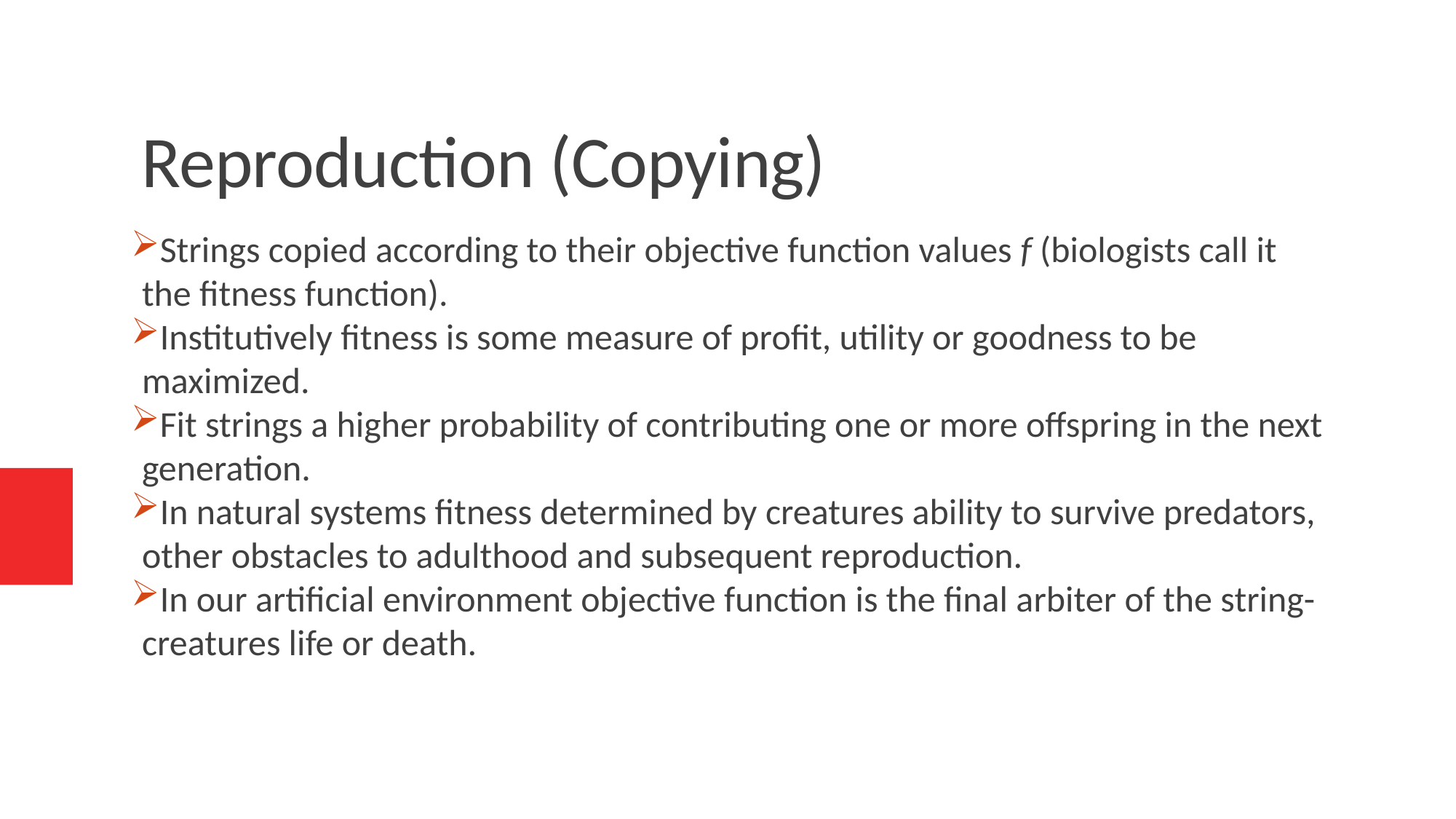

Reproduction (Copying)
Strings copied according to their objective function values f (biologists call it the fitness function).
Institutively fitness is some measure of profit, utility or goodness to be maximized.
Fit strings a higher probability of contributing one or more offspring in the next generation.
In natural systems fitness determined by creatures ability to survive predators, other obstacles to adulthood and subsequent reproduction.
In our artificial environment objective function is the final arbiter of the string-creatures life or death.
Advanced Algorithm Analysis - Fall 2016
30